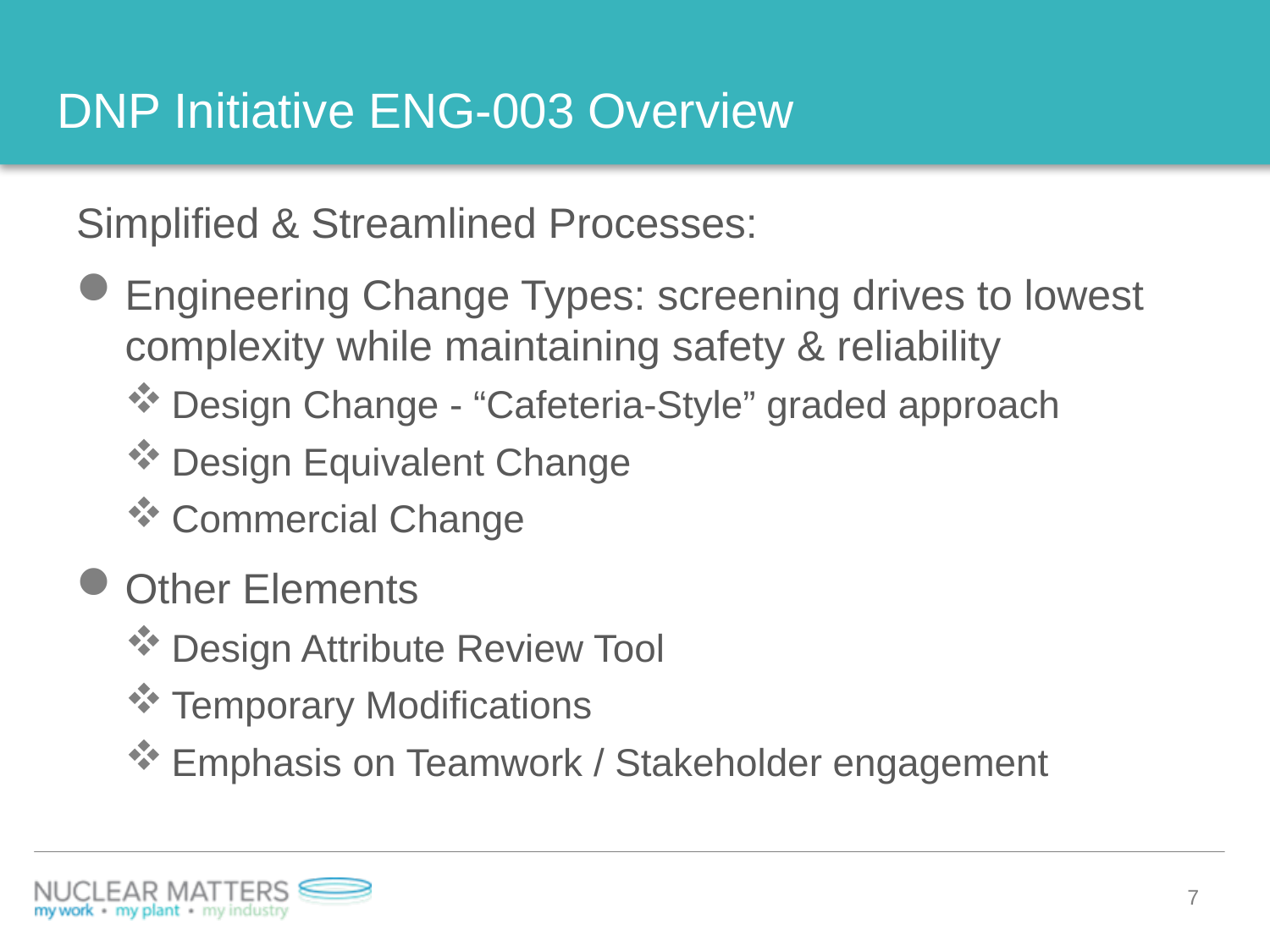

# DNP Initiative ENG-003 Overview
Simplified & Streamlined Processes:
Engineering Change Types: screening drives to lowest complexity while maintaining safety & reliability
Design Change - “Cafeteria-Style” graded approach
Design Equivalent Change
Commercial Change
Other Elements
Design Attribute Review Tool
Temporary Modifications
Emphasis on Teamwork / Stakeholder engagement